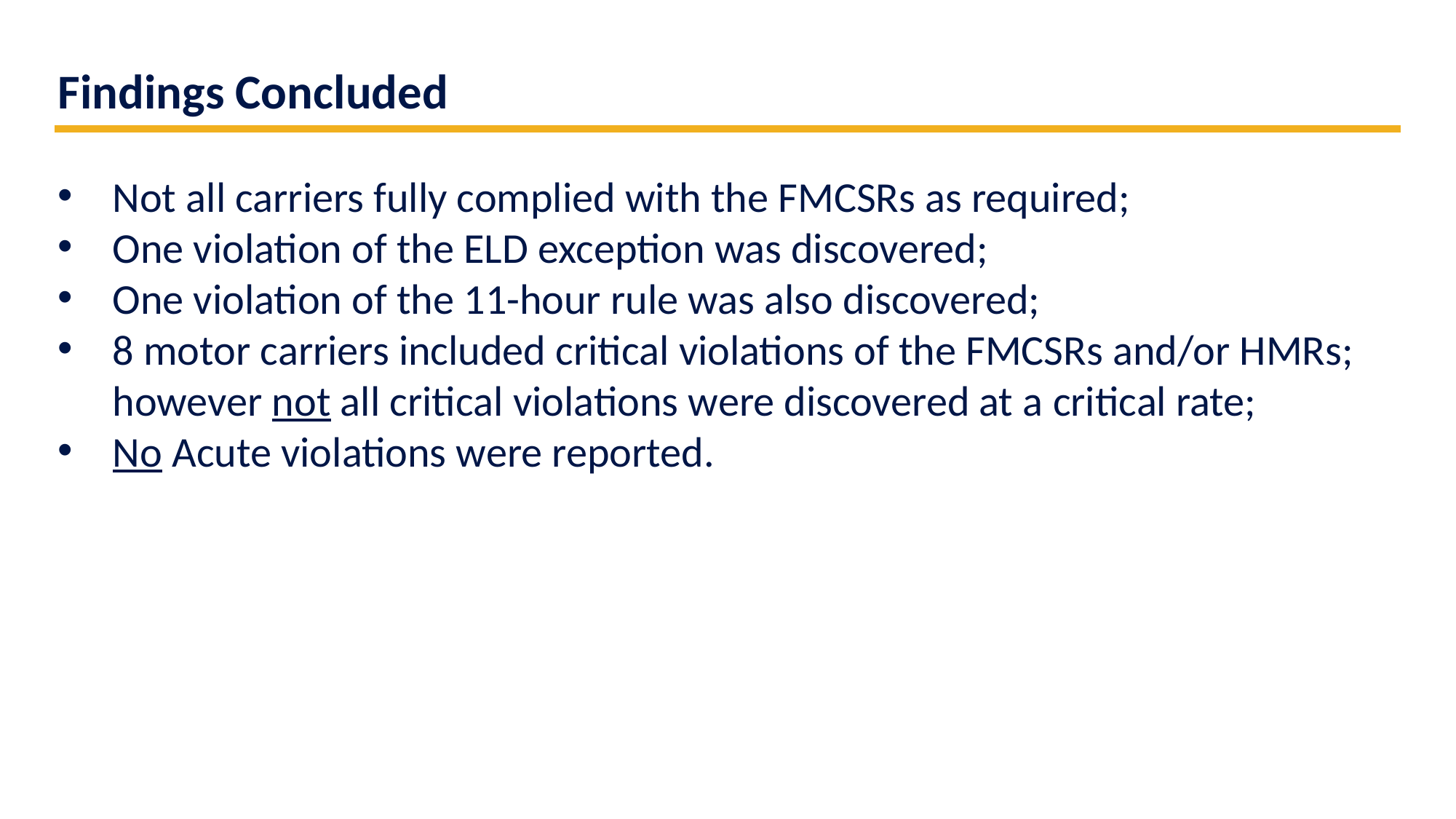

Findings Concluded

Not all carriers fully complied with the FMCSRs as required;
One violation of the ELD exception was discovered;
One violation of the 11-hour rule was also discovered;
8 motor carriers included critical violations of the FMCSRs and/or HMRs; however not all critical violations were discovered at a critical rate;
No Acute violations were reported.